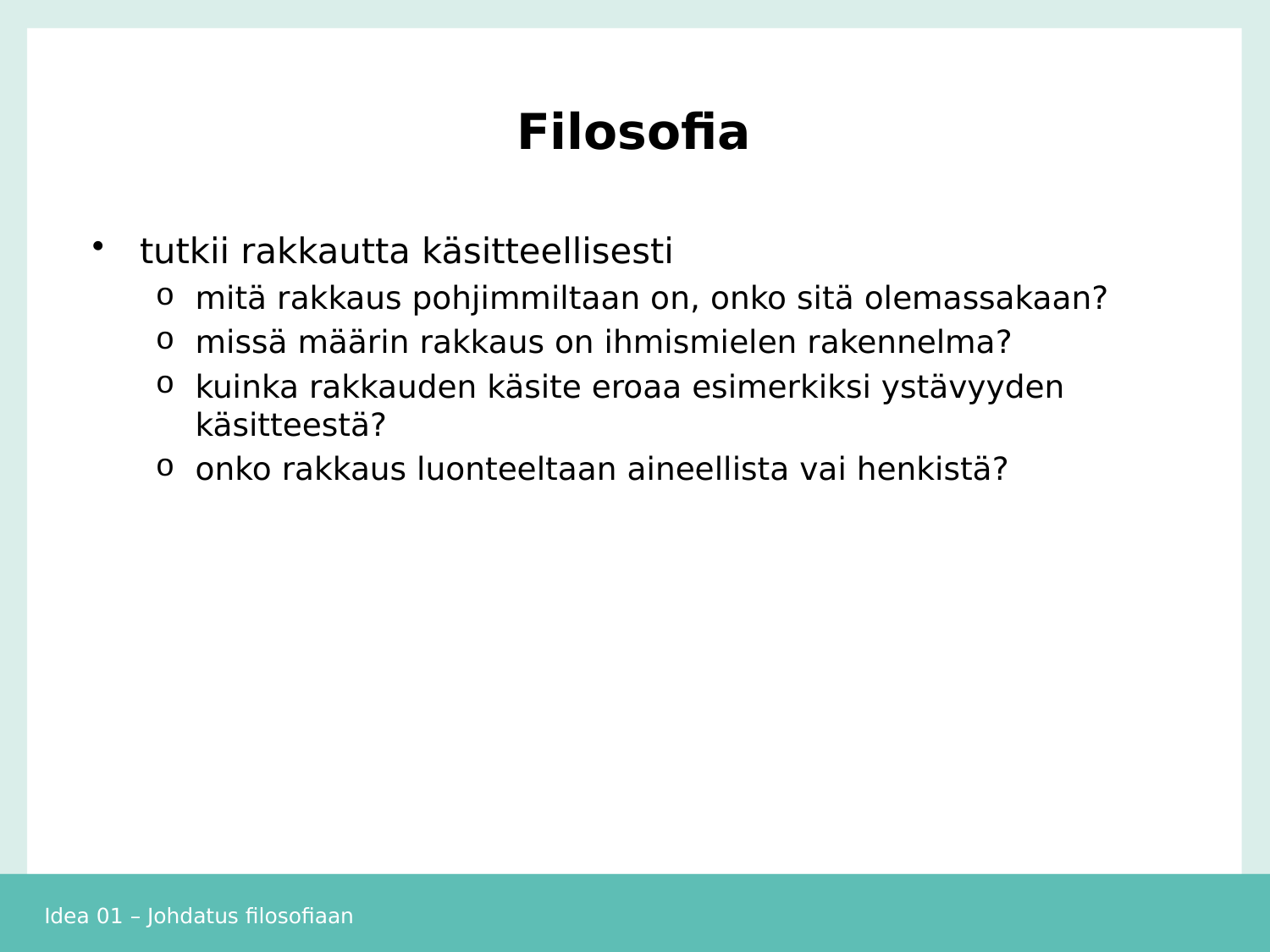

# Filosofia
tutkii rakkautta käsitteellisesti
mitä rakkaus pohjimmiltaan on, onko sitä olemassakaan?
missä määrin rakkaus on ihmismielen rakennelma?
kuinka rakkauden käsite eroaa esimerkiksi ystävyyden käsitteestä?
onko rakkaus luonteeltaan aineellista vai henkistä?